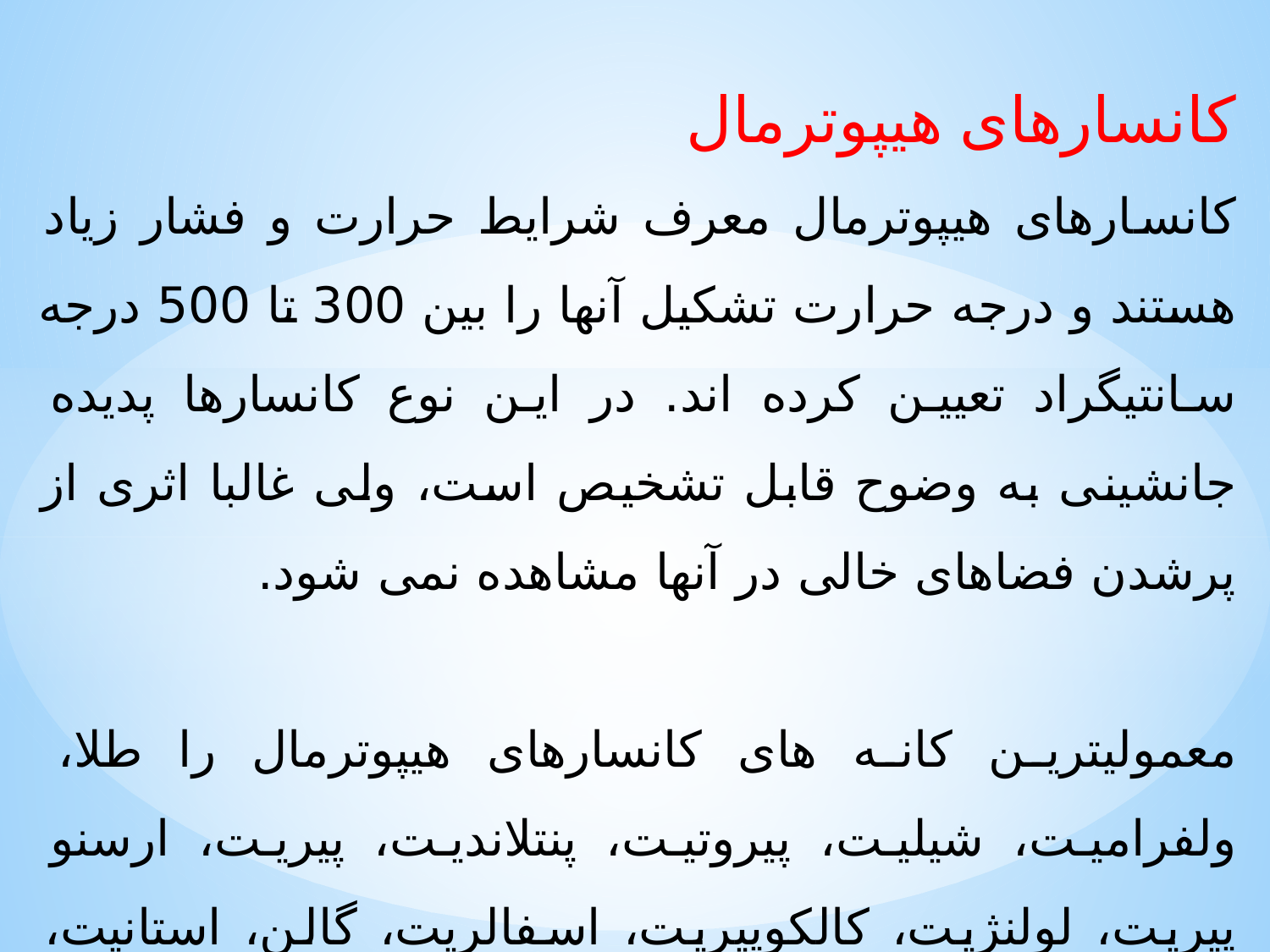

کانسارهای هیپوترمال
کانسارهای هیپوترمال معرف شرایط حرارت و فشار زیاد هستند و درجه حرارت تشکیل آنها را بین 300 تا 500 درجه سانتیگراد تعیین کرده اند. در این نوع کانسارها پدیده جانشینی به وضوح قابل تشخیص است، ولی غالبا اثری از پرشدن فضاهای خالی در آنها مشاهده نمی شود.

معمولیترین کانه های کانسارهای هیپوترمال را طلا، ولفرامیت، شیلیت، پیروتیت، پنتلاندیت، پیریت، ارسنو پیریت، لولنژیت، کالکوپیریت، اسفالریت، گالن، استانیت، کاسیتریت، بیسموتیت، اورانینیت وارسنیت های کبالت و نیکل ذکر کرده اند.